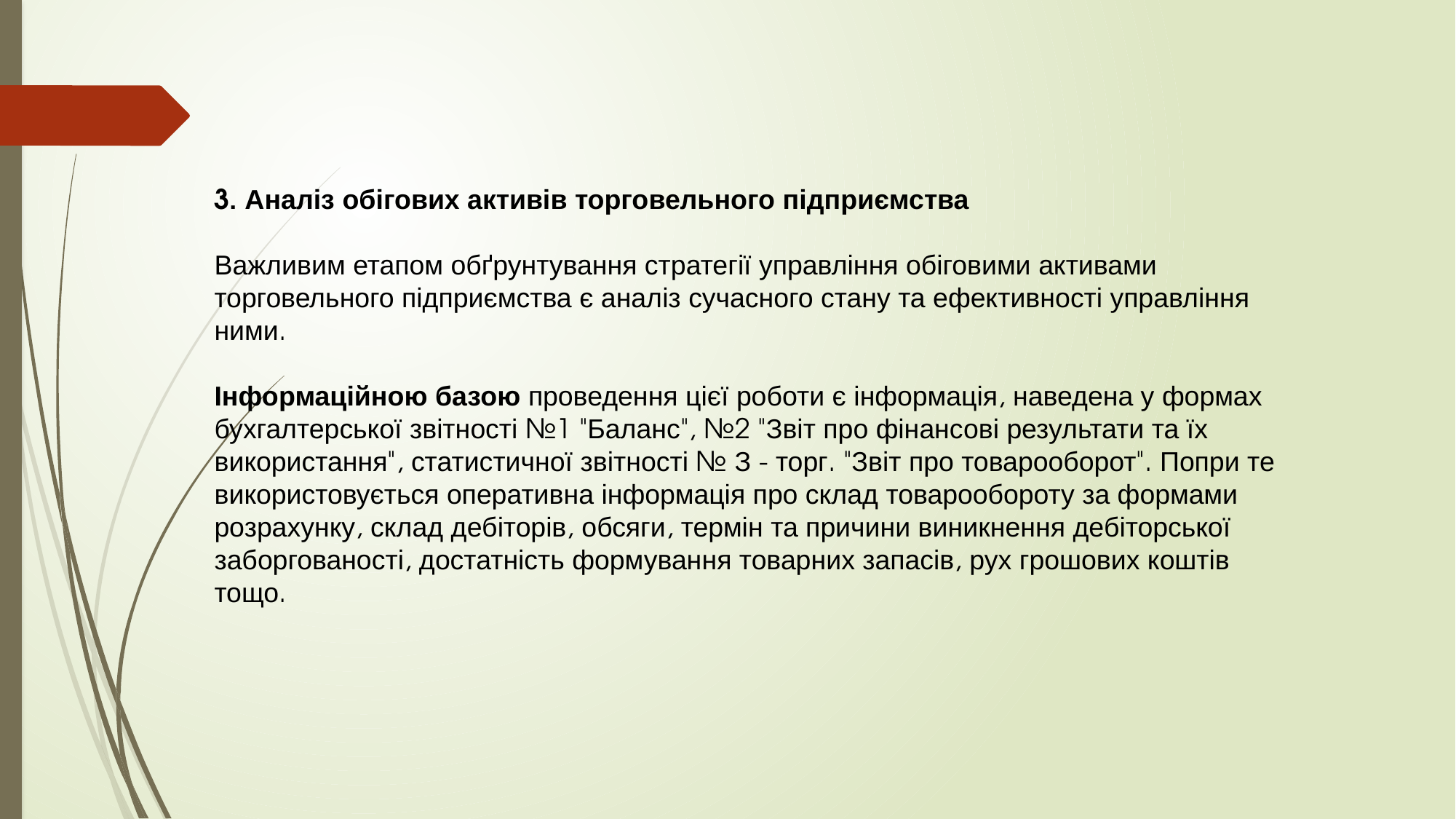

3. Аналіз обігових активів торговельного підприємства

Важливим етапом обґрунтування стратегії управління обіговими активами торговельного підприємства є аналіз сучасного стану та ефективності управління ними.

Інформаційною базою проведення цієї роботи є інформація, наведена у формах бухгалтерської звітності №1 "Баланс", №2 "Звіт про фінансові результати та їх використання", статистичної звітності № З - торг. "Звіт про товарооборот". Попри те використовується оперативна інформація про склад товарообороту за формами розрахунку, склад дебіторів, обсяги, термін та причини виникнення дебіторської заборгованості, достатність формування товарних запасів, рух грошових коштів тощо.